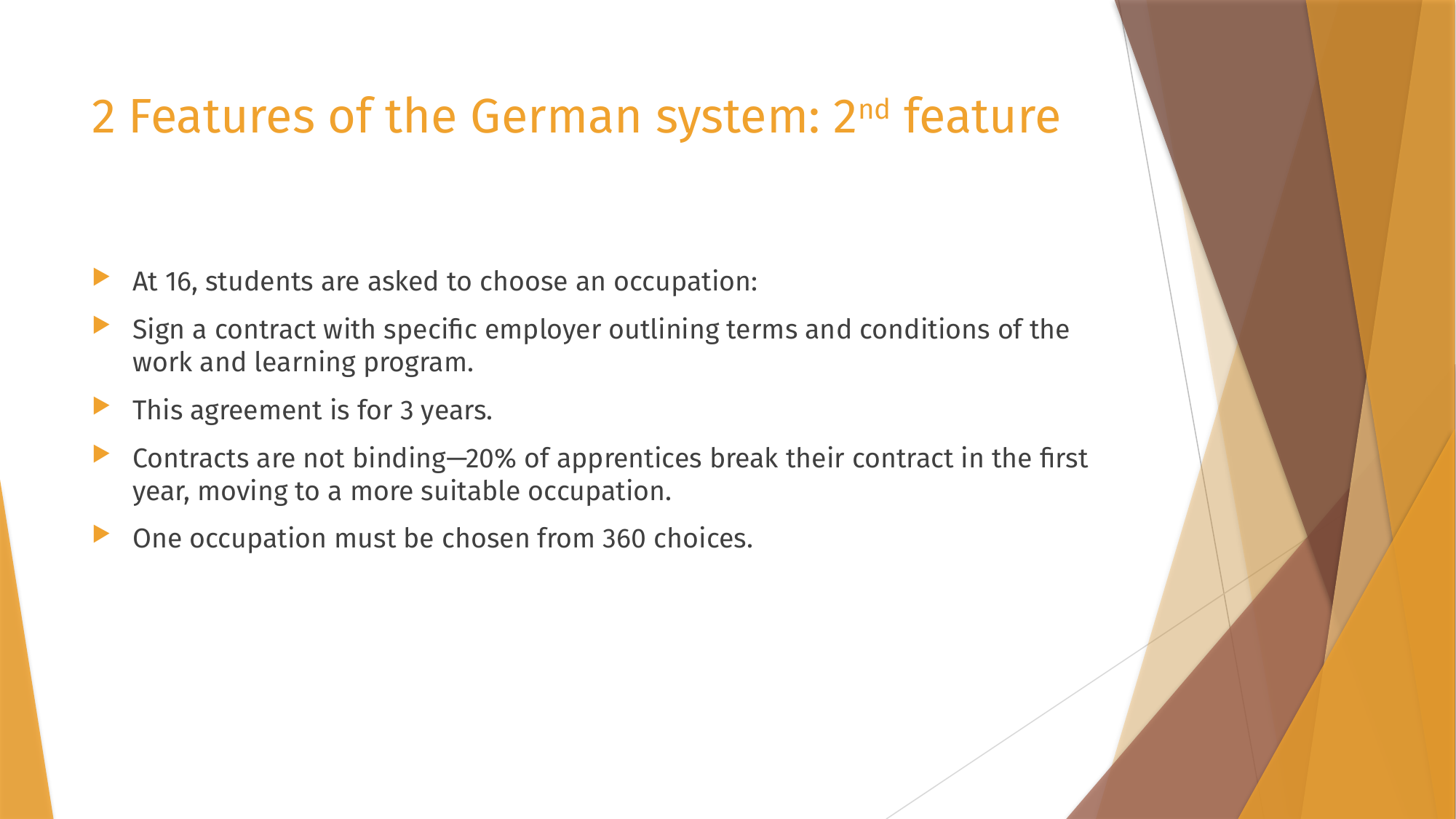

# 2 Features of the German system: 2nd feature
At 16, students are asked to choose an occupation:
Sign a contract with specific employer outlining terms and conditions of the work and learning program.
This agreement is for 3 years.
Contracts are not binding—20% of apprentices break their contract in the first year, moving to a more suitable occupation.
One occupation must be chosen from 360 choices.